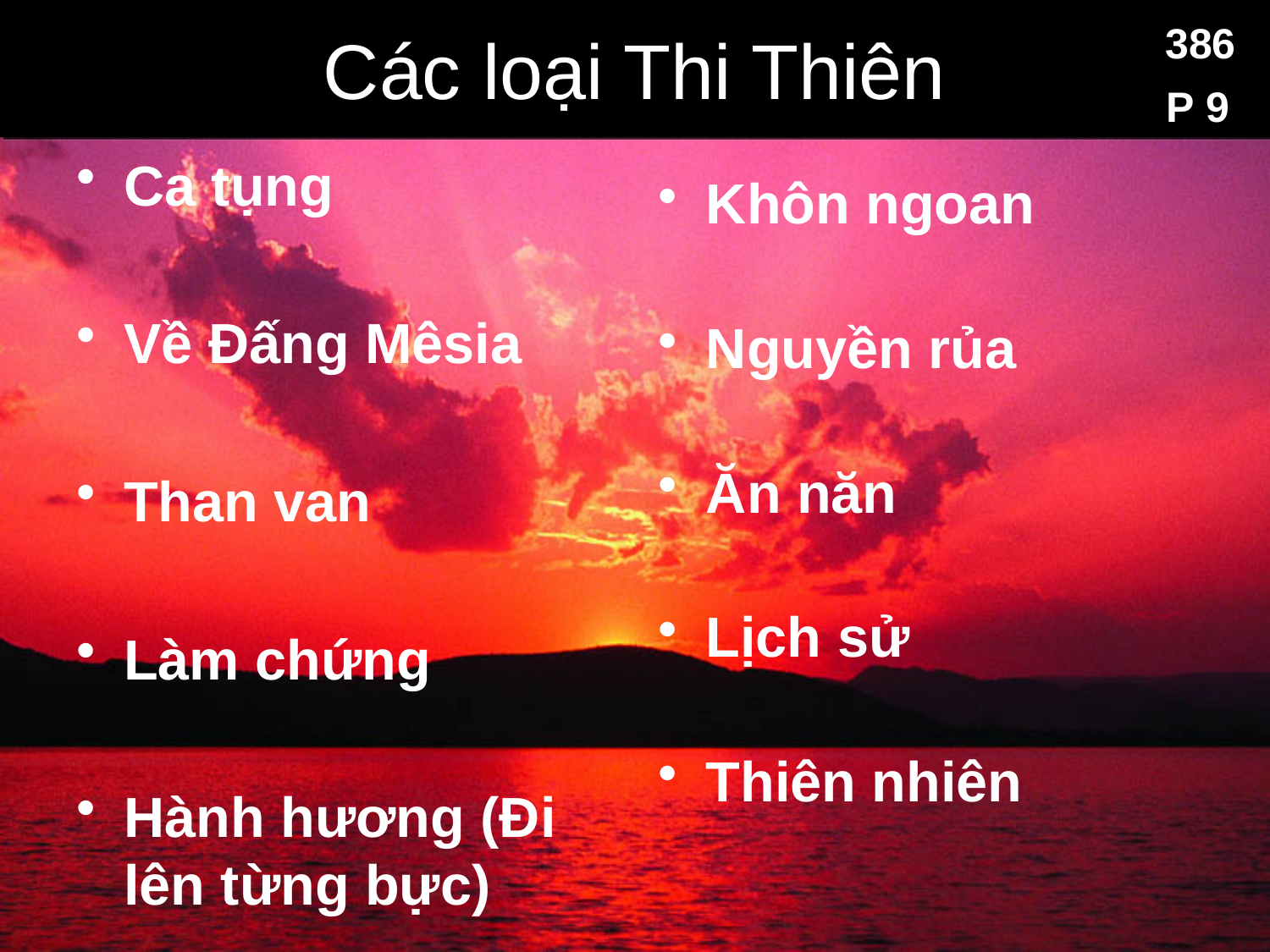

# Các loại Thi Thiên
386
P 9
Ca tụng

Về Đấng Mêsia

Than van

Làm chứng

Hành hương (Đi lên từng bực)

Khôn ngoan

Nguyền rủa

Ăn năn

Lịch sử

Thiên nhiên